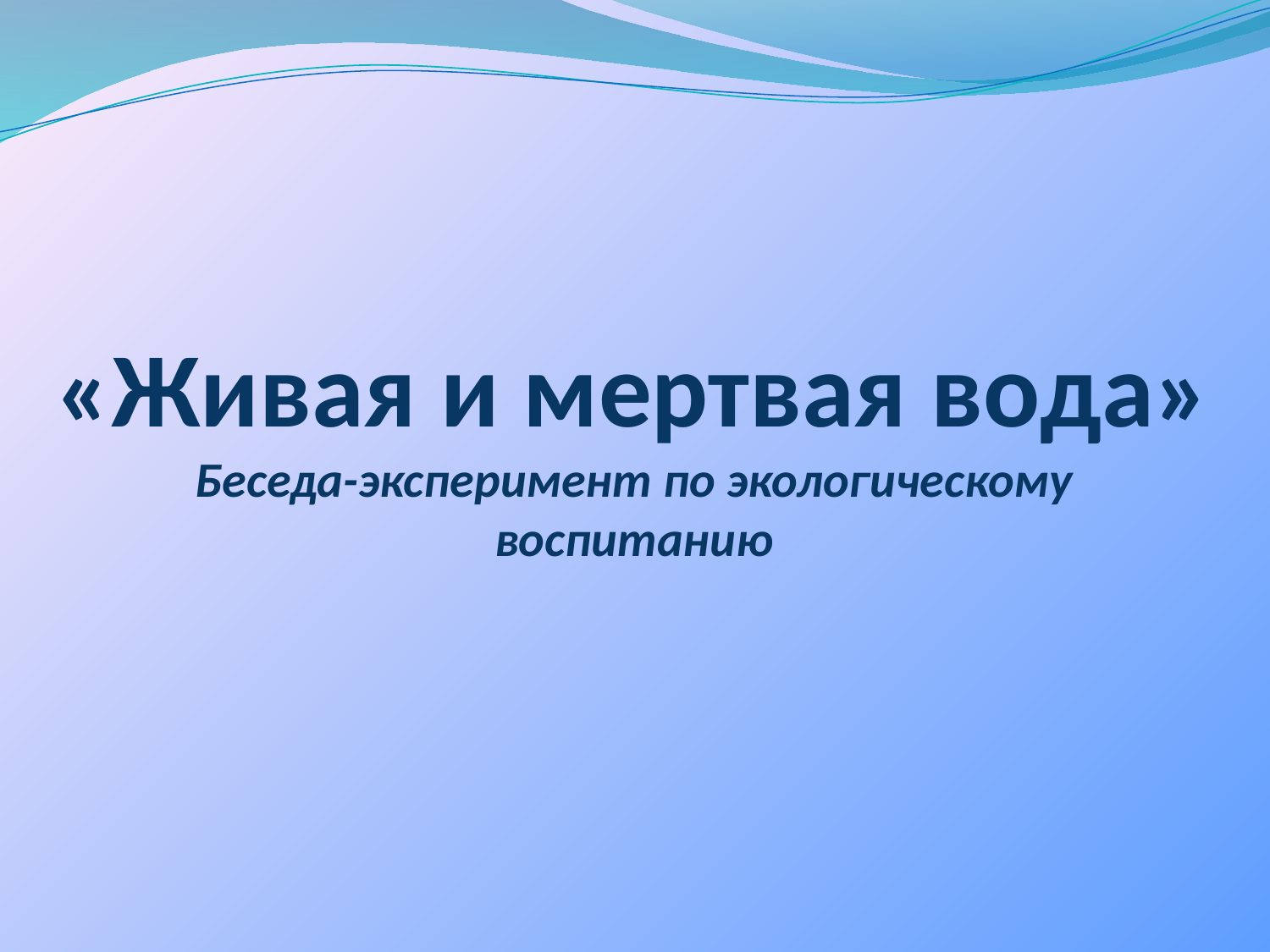

# «Живая и мертвая вода» Беседа-эксперимент по экологическому воспитанию